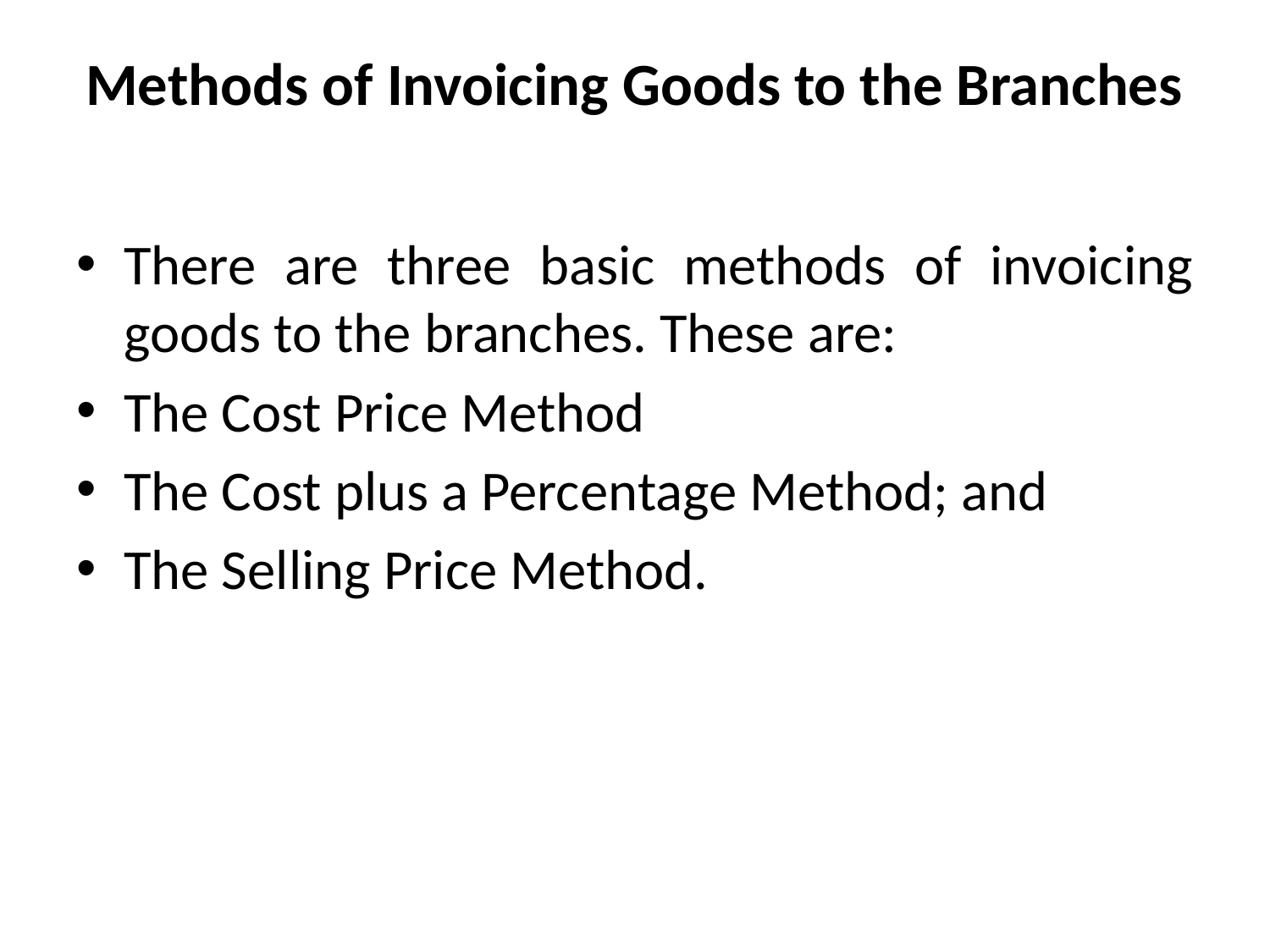

# Methods of Invoicing Goods to the Branches
There are three basic methods of invoicing goods to the branches. These are:
The Cost Price Method
The Cost plus a Percentage Method; and
The Selling Price Method.